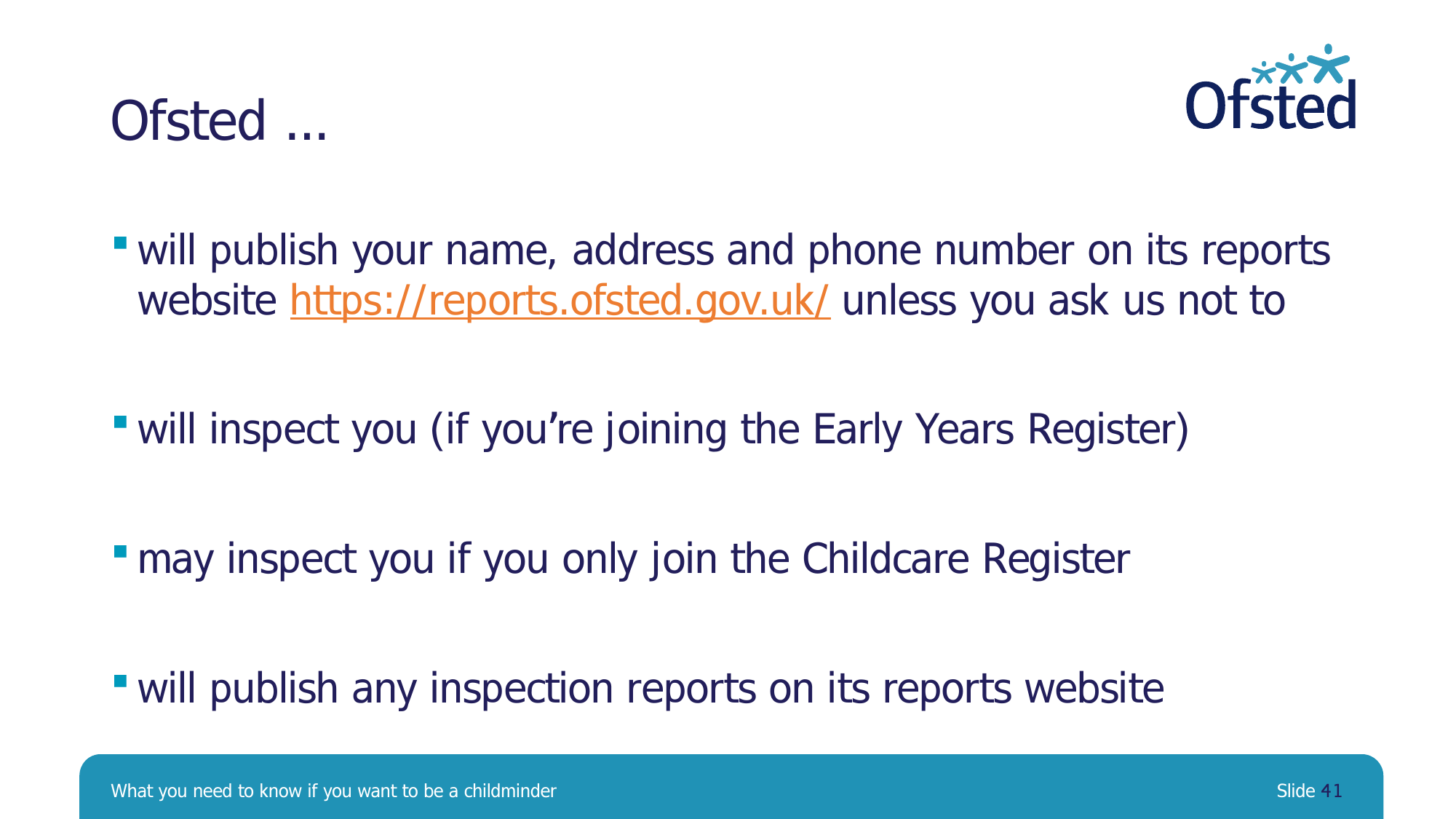

# Ofsted …
will publish your name, address and phone number on its reports website https://reports.ofsted.gov.uk/ unless you ask us not to

will inspect you (if you’re joining the Early Years Register)

may inspect you if you only join the Childcare Register

will publish any inspection reports on its reports website
What you need to know if you want to be a childminder
Slide 41